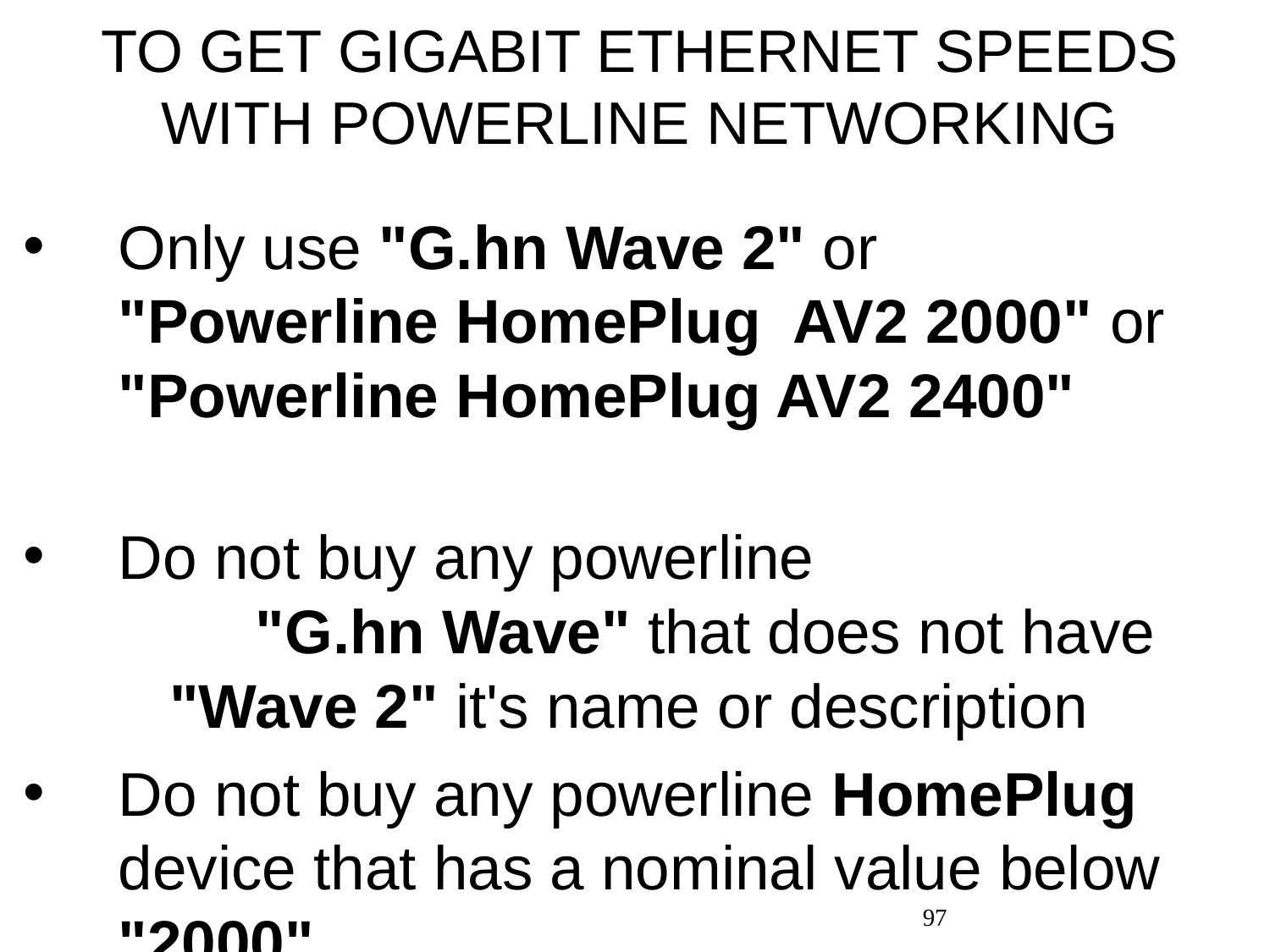

# TO GET GIGABIT ETHERNET SPEEDS WITH POWERLINE NETWORKING
Only use "G.hn Wave 2" or                      "Powerline HomePlug  AV2 2000" or "Powerline HomePlug AV2 2400"
Do not buy any powerline                                  "G.hn Wave" that does not have         "Wave 2" it's name or description
Do not buy any powerline HomePlug device that has a nominal value below "2000".

97